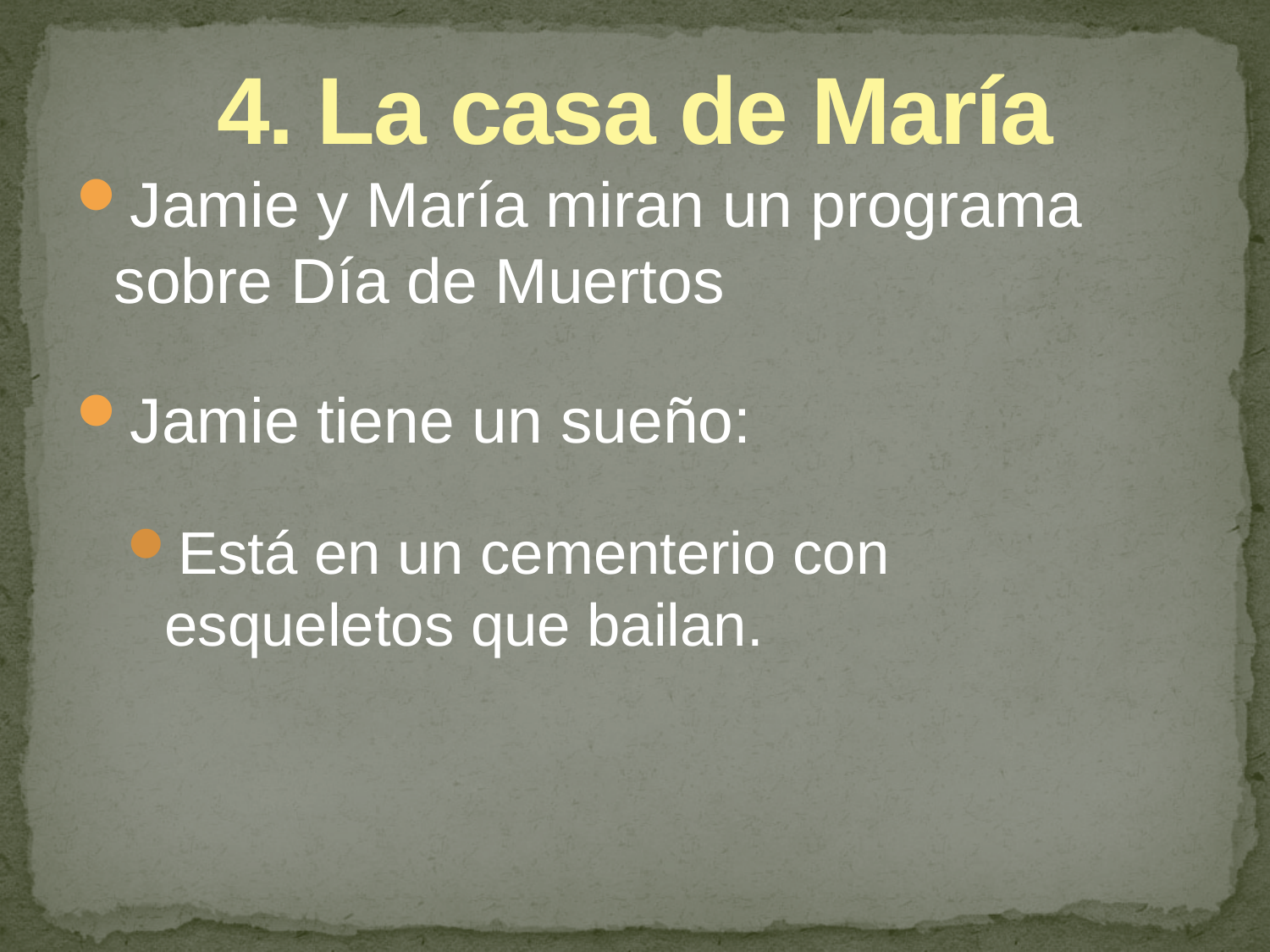

# 4. La casa de María
Jamie y María miran un programa sobre Día de Muertos
Jamie tiene un sueño:
Está en un cementerio con esqueletos que bailan.